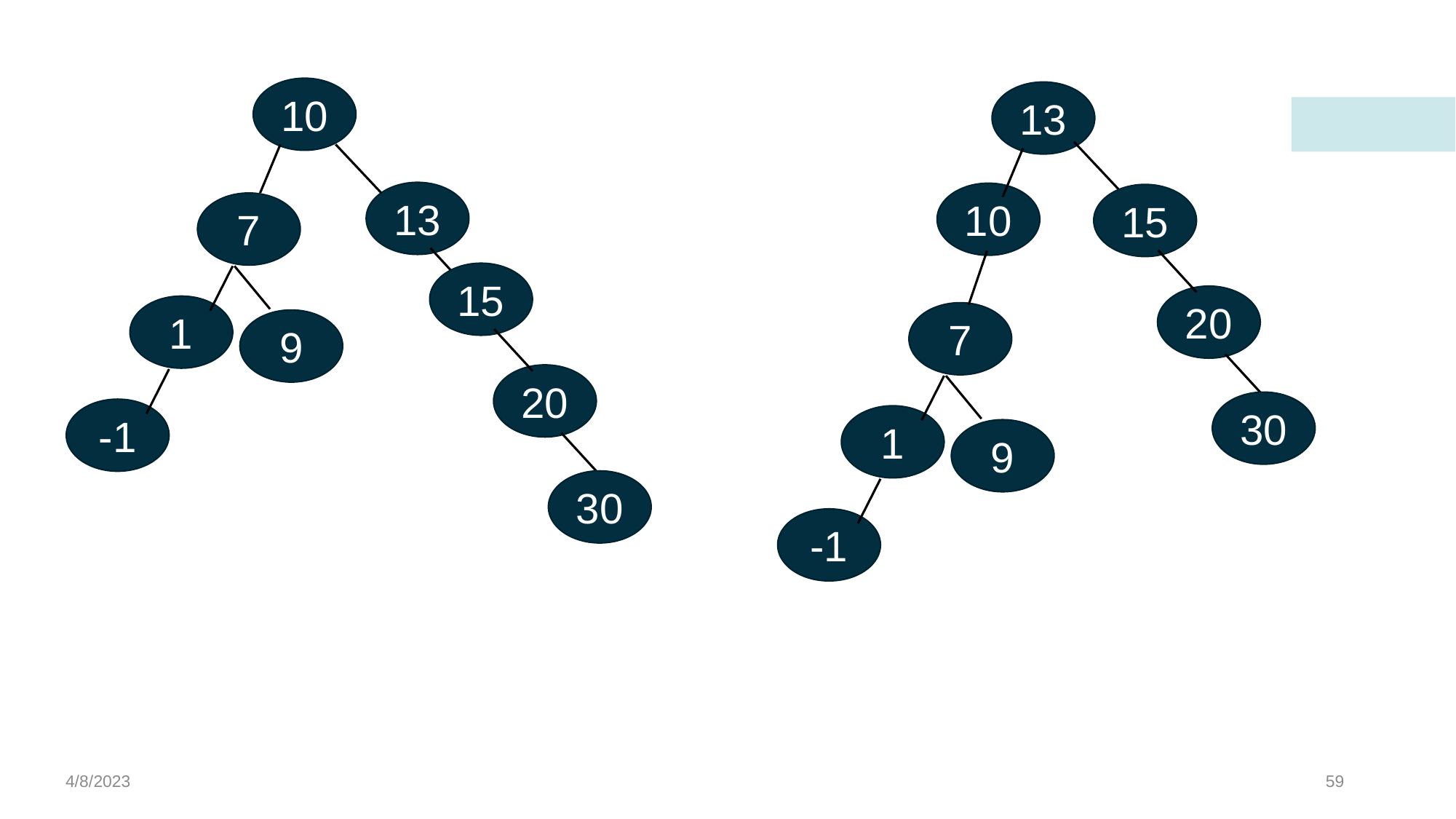

10
13
13
10
15
7
15
20
1
7
9
20
30
-1
1
9
30
-1
4/8/2023

59